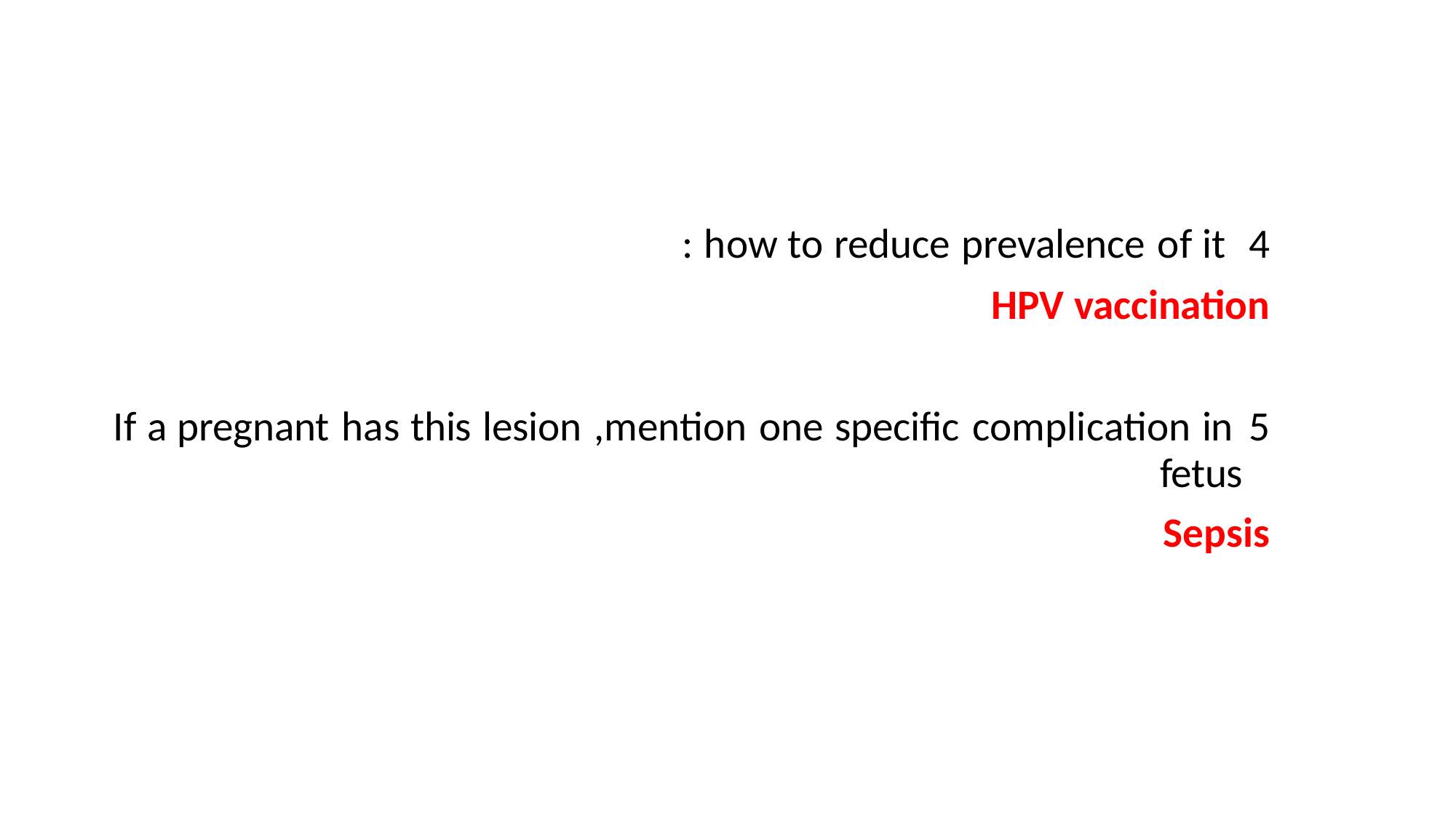

how to reduce prevalence of it :
HPV vaccination

If a pregnant has this lesion ,mention one specific complication in  fetus
Sepsis